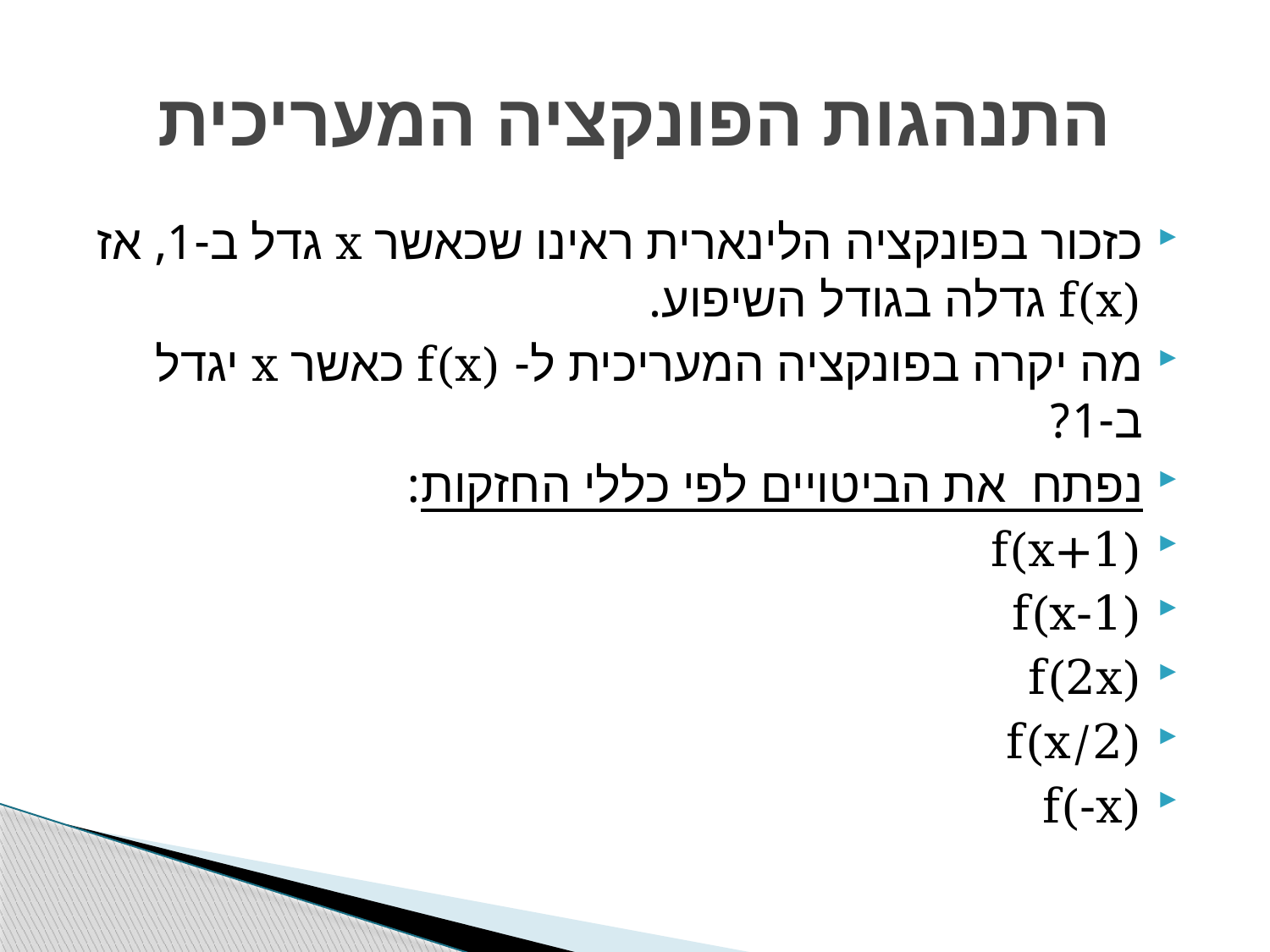

# התנהגות הפונקציה המעריכית
כזכור בפונקציה הלינארית ראינו שכאשר x גדל ב-1, אז f(x) גדלה בגודל השיפוע.
מה יקרה בפונקציה המעריכית ל- f(x) כאשר x יגדל ב-1?
נפתח  את הביטויים לפי כללי החזקות:
f(x+1)
f(x-1)
f(2x)
f(x/2)
f(-x)